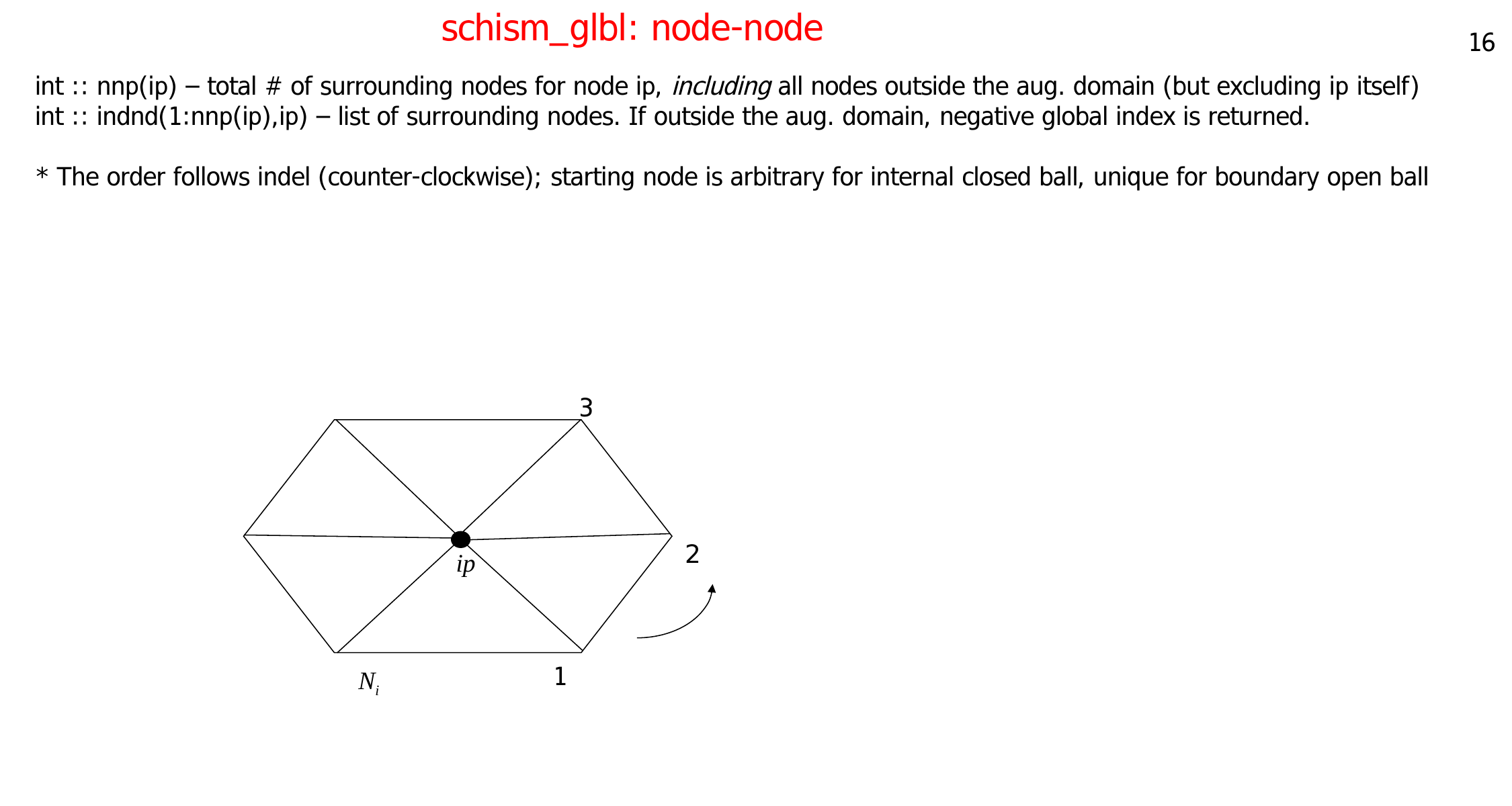

16
# schism_glbl: node-node
int :: nnp(ip) – total # of surrounding nodes for node ip, including all nodes outside the aug. domain (but excluding ip itself)
int :: indnd(1:nnp(ip),ip) – list of surrounding nodes. If outside the aug. domain, negative global index is returned.

* The order follows indel (counter-clockwise); starting node is arbitrary for internal closed ball, unique for boundary open ball
3

2

ip
1
Ni